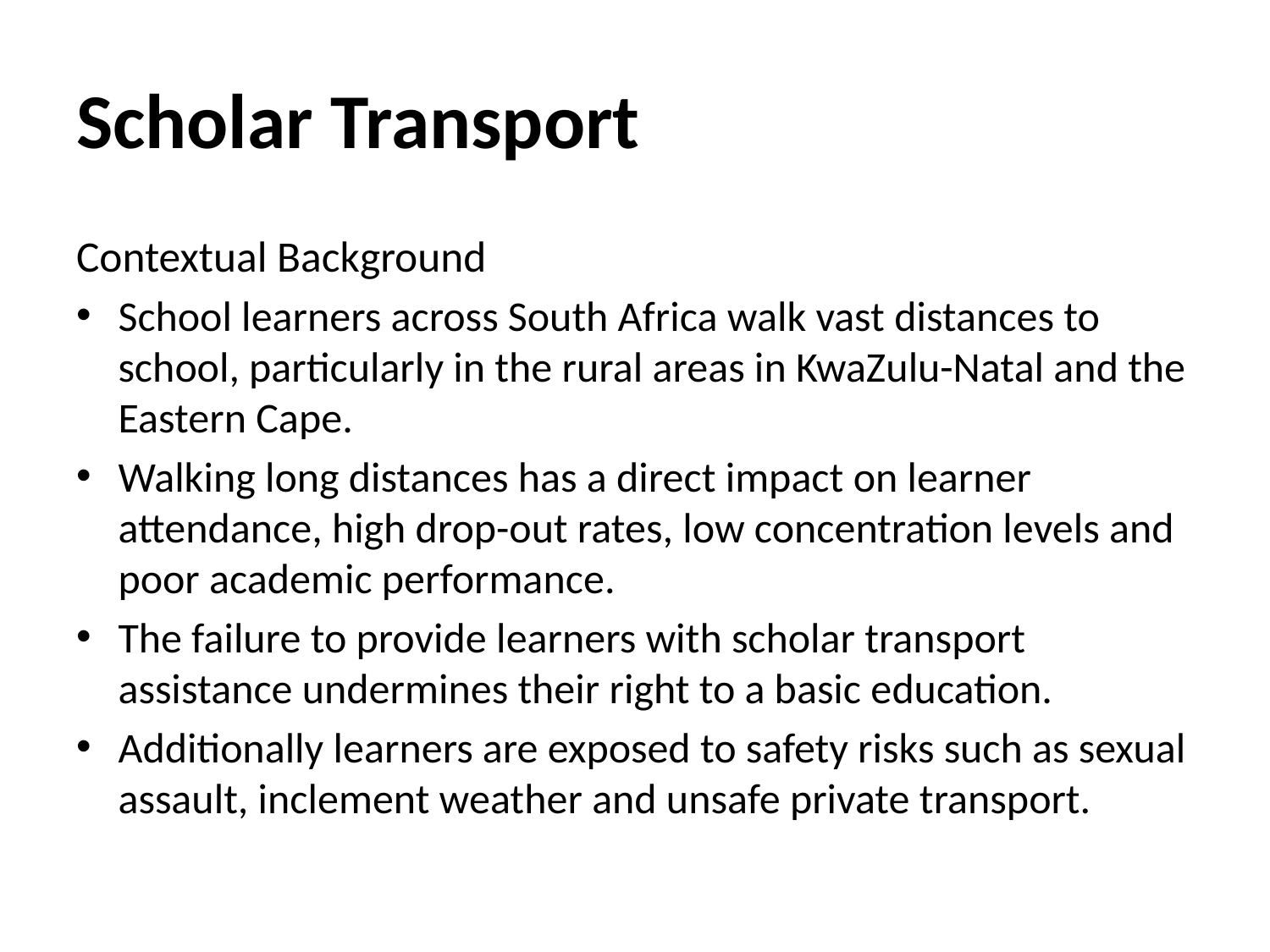

# Scholar Transport
Contextual Background
School learners across South Africa walk vast distances to school, particularly in the rural areas in KwaZulu-Natal and the Eastern Cape.
Walking long distances has a direct impact on learner attendance, high drop-out rates, low concentration levels and poor academic performance.
The failure to provide learners with scholar transport assistance undermines their right to a basic education.
Additionally learners are exposed to safety risks such as sexual assault, inclement weather and unsafe private transport.